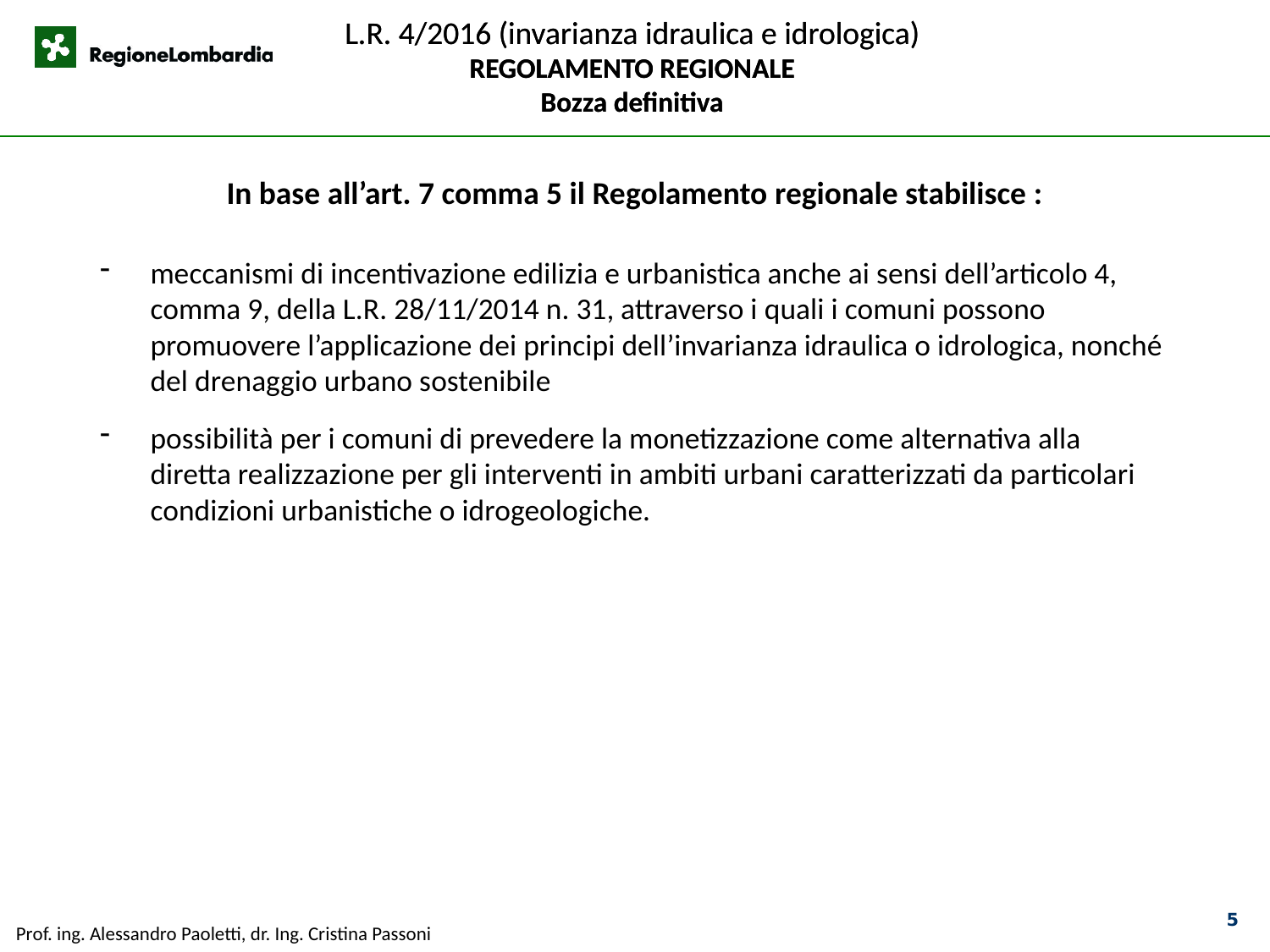

In base all’art. 7 comma 5 il Regolamento regionale stabilisce :
meccanismi di incentivazione edilizia e urbanistica anche ai sensi dell’articolo 4, comma 9, della L.R. 28/11/2014 n. 31, attraverso i quali i comuni possono promuovere l’applicazione dei principi dell’invarianza idraulica o idrologica, nonché del drenaggio urbano sostenibile
possibilità per i comuni di prevedere la monetizzazione come alternativa alla diretta realizzazione per gli interventi in ambiti urbani caratterizzati da particolari condizioni urbanistiche o idrogeologiche.
5
Prof. ing. Alessandro Paoletti, dr. Ing. Cristina Passoni